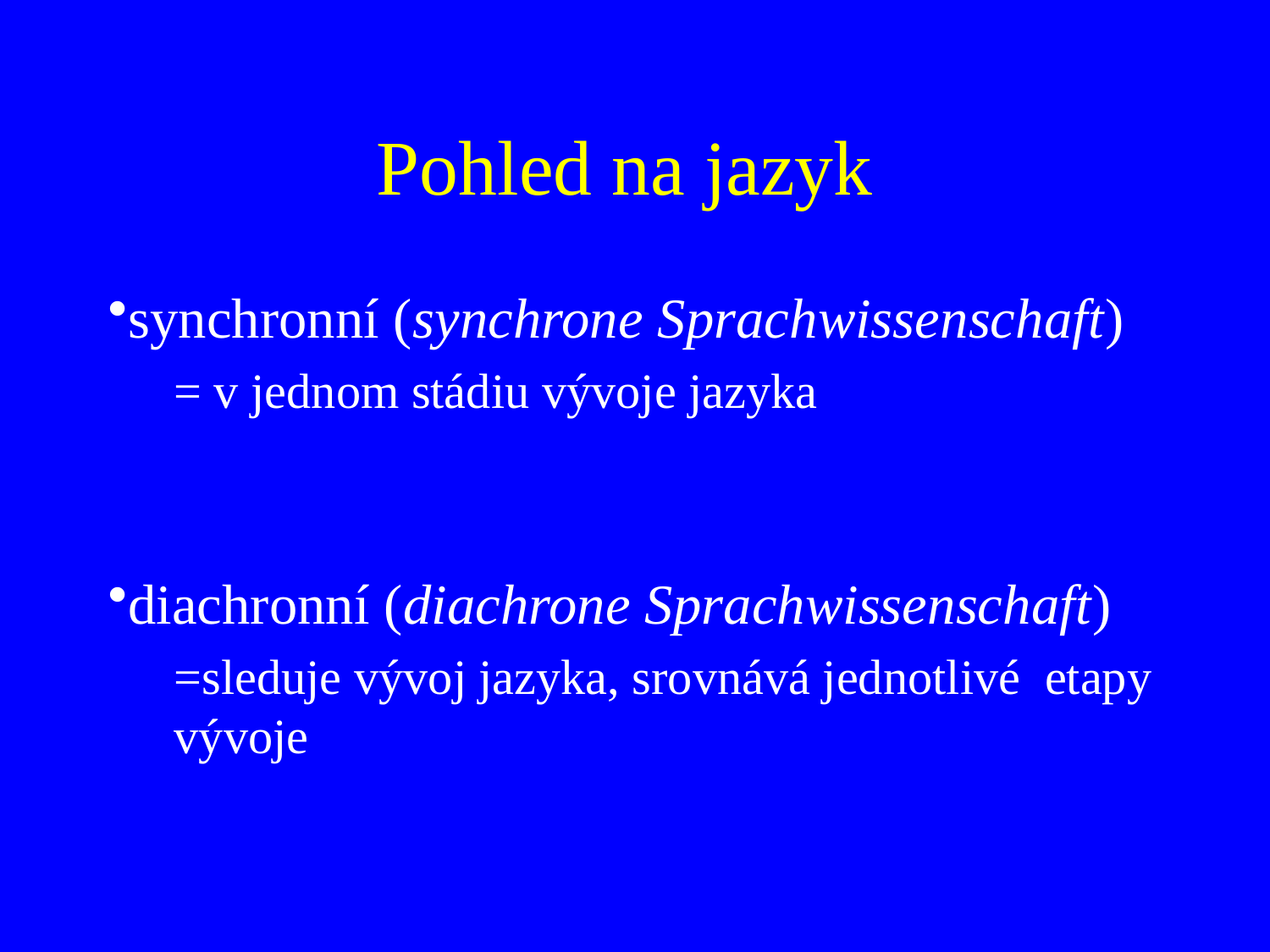

# Pohled na jazyk
synchronní (synchrone Sprachwissenschaft)
= v jednom stádiu vývoje jazyka

diachronní (diachrone Sprachwissenschaft)
=sleduje vývoj jazyka, srovnává jednotlivé  etapy vývoje